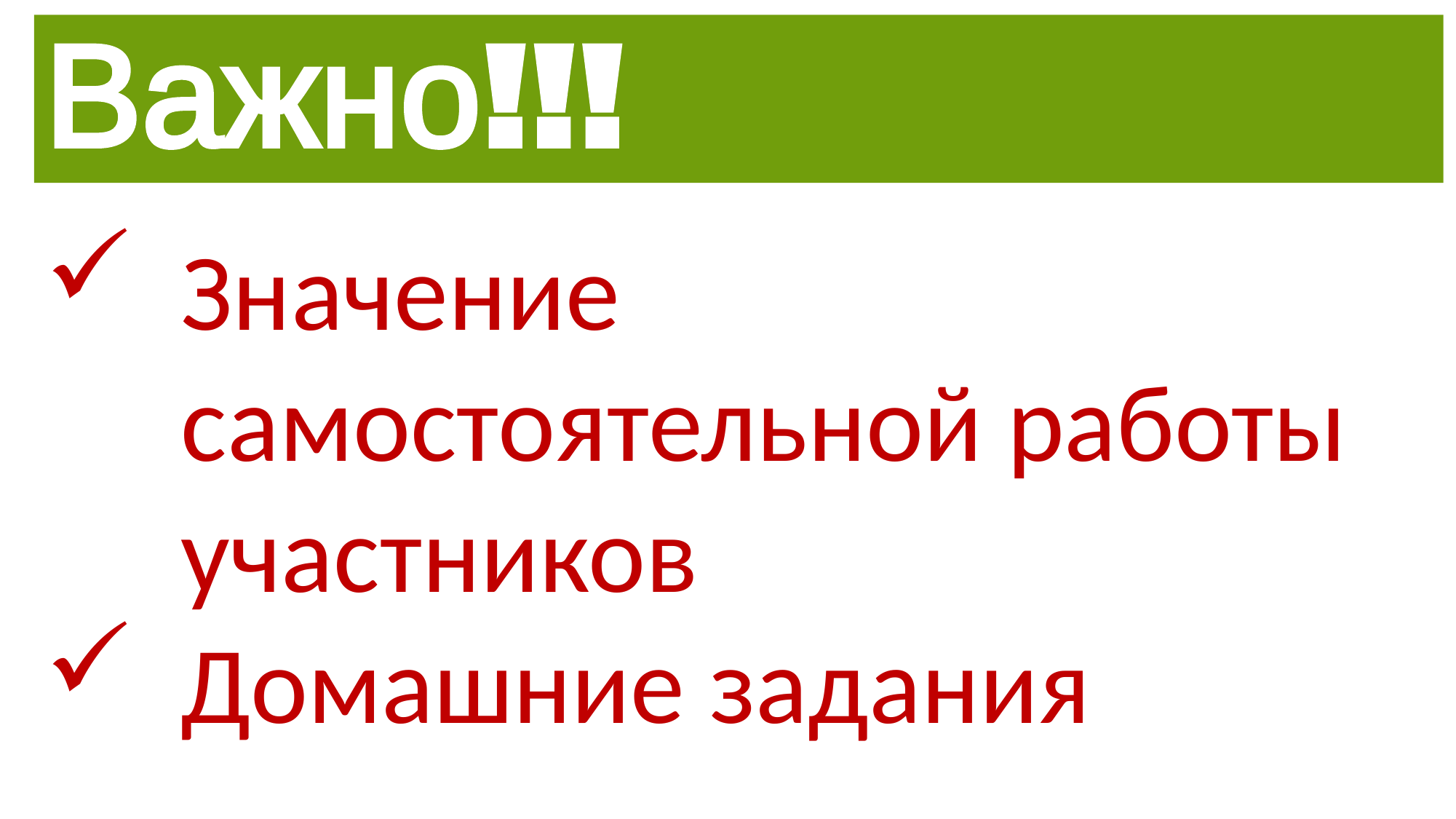

Важно!!!
Значение самостоятельной работы участников
Домашние задания